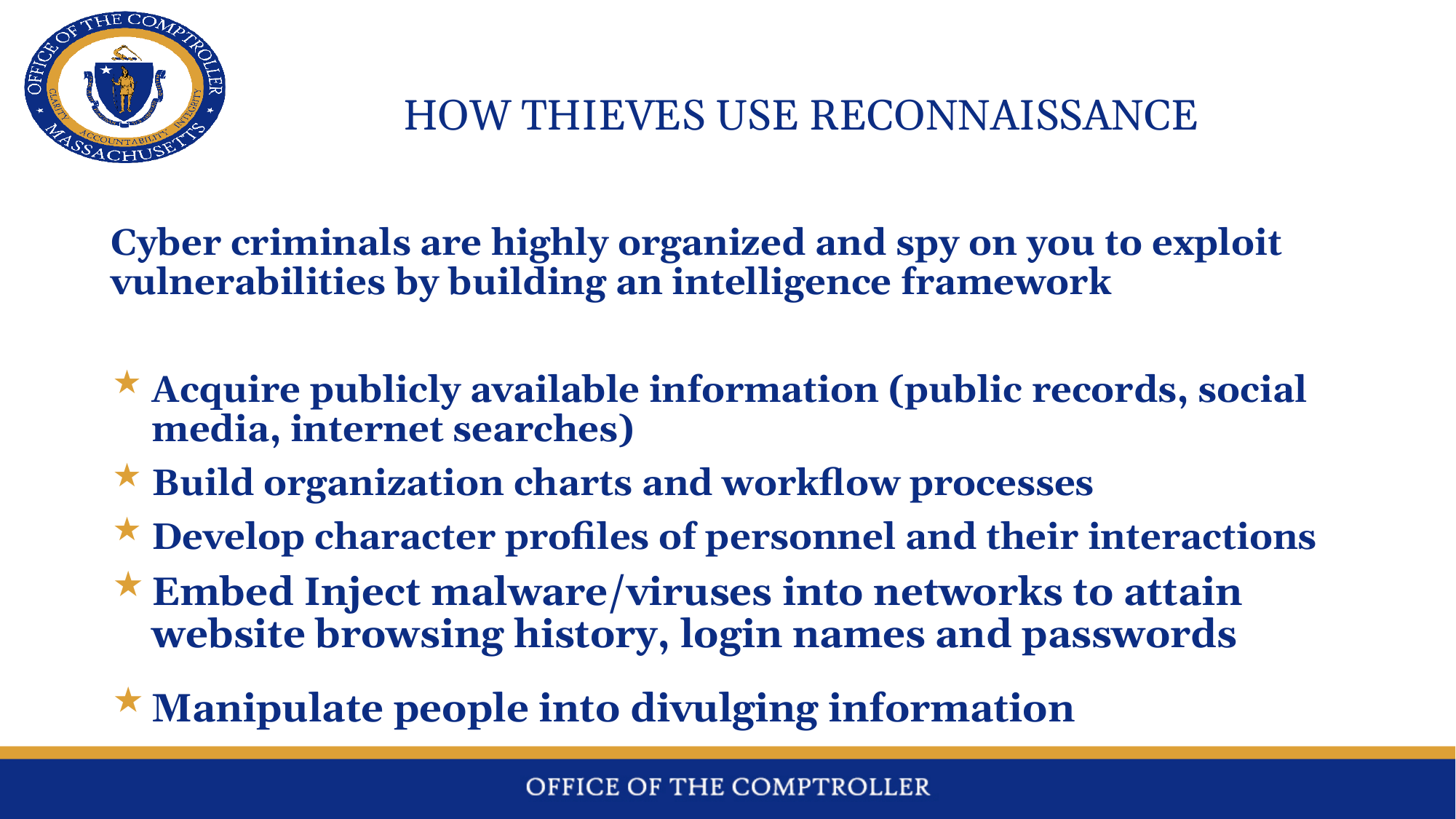

# HOW Thieves Use Reconnaissance
Cyber criminals are highly organized and spy on you to exploit vulnerabilities by building an intelligence framework

Acquire publicly available information (public records, social media, internet searches)
Build organization charts and workflow processes
Develop character profiles of personnel and their interactions
Embed Inject malware/viruses into networks to attain website browsing history, login names and passwords
Manipulate people into divulging information